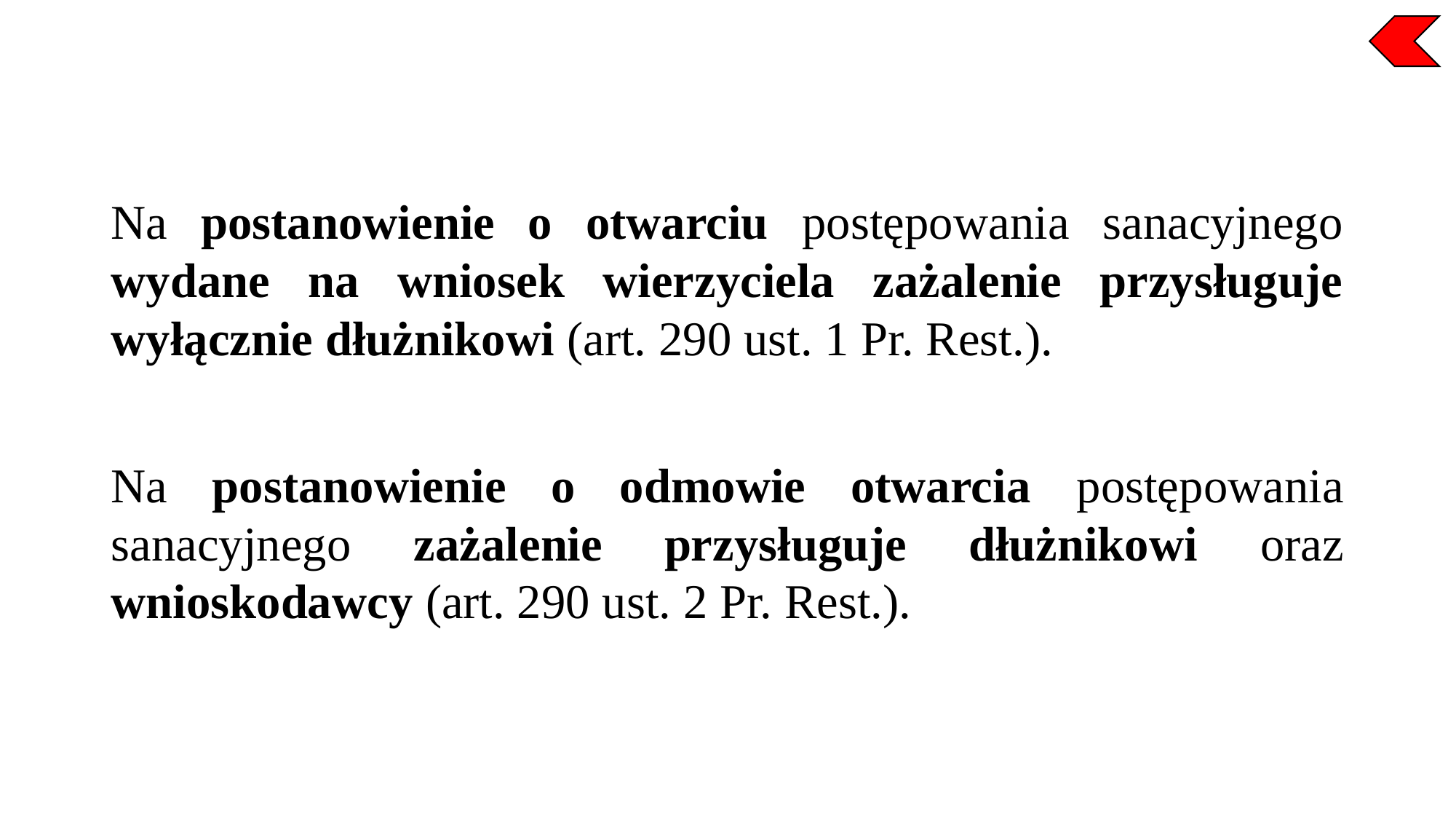

Na postanowienie o otwarciu postępowania sanacyjnego wydane na wniosek wierzyciela zażalenie przysługuje wyłącznie dłużnikowi (art. 290 ust. 1 Pr. Rest.).

Na postanowienie o odmowie otwarcia postępowania sanacyjnego zażalenie przysługuje dłużnikowi oraz wnioskodawcy (art. 290 ust. 2 Pr. Rest.).